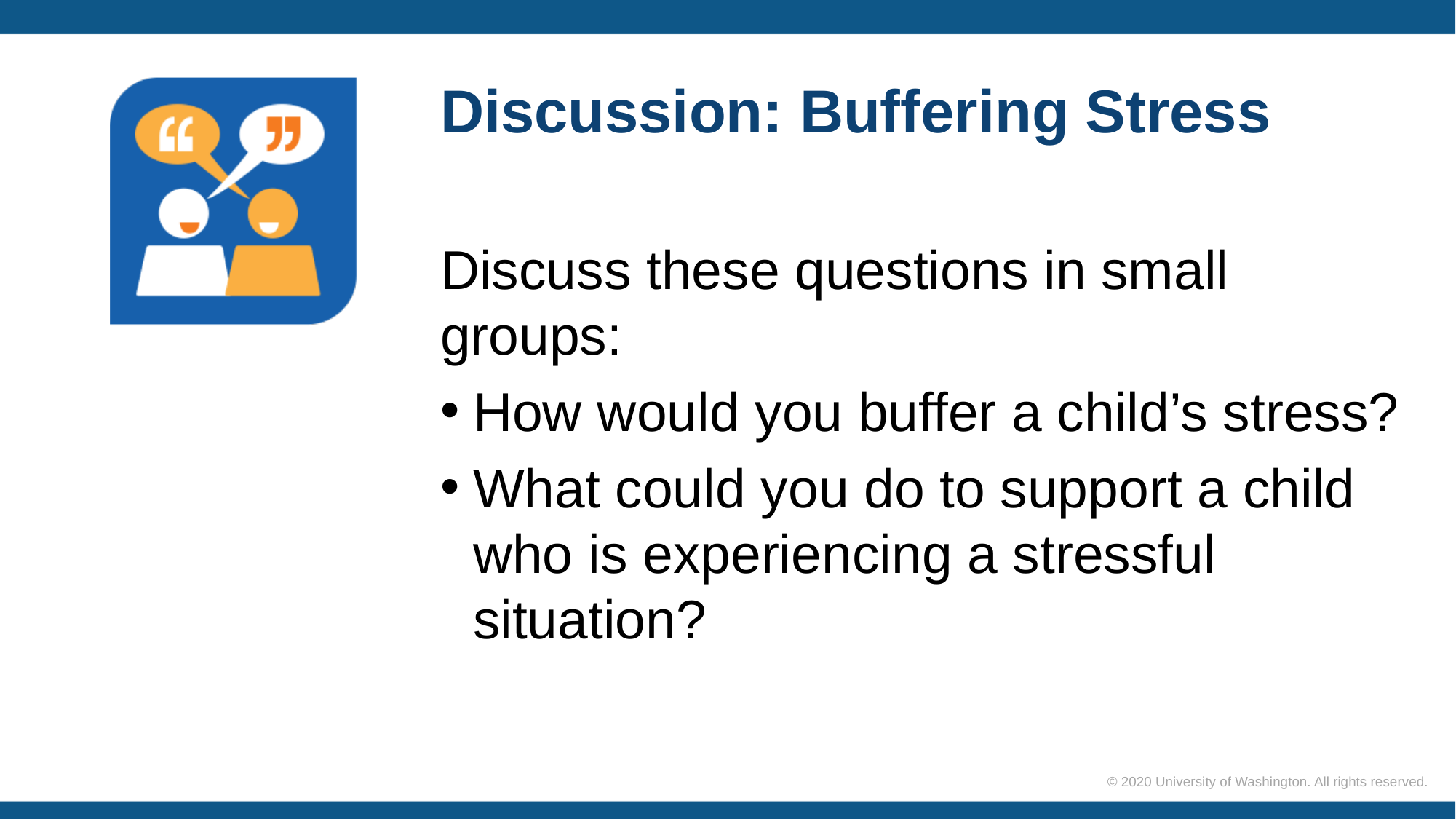

# Discussion: Buffering Stress

Discuss these questions in small groups:
How would you buffer a child’s stress?
What could you do to support a child who is experiencing a stressful situation?